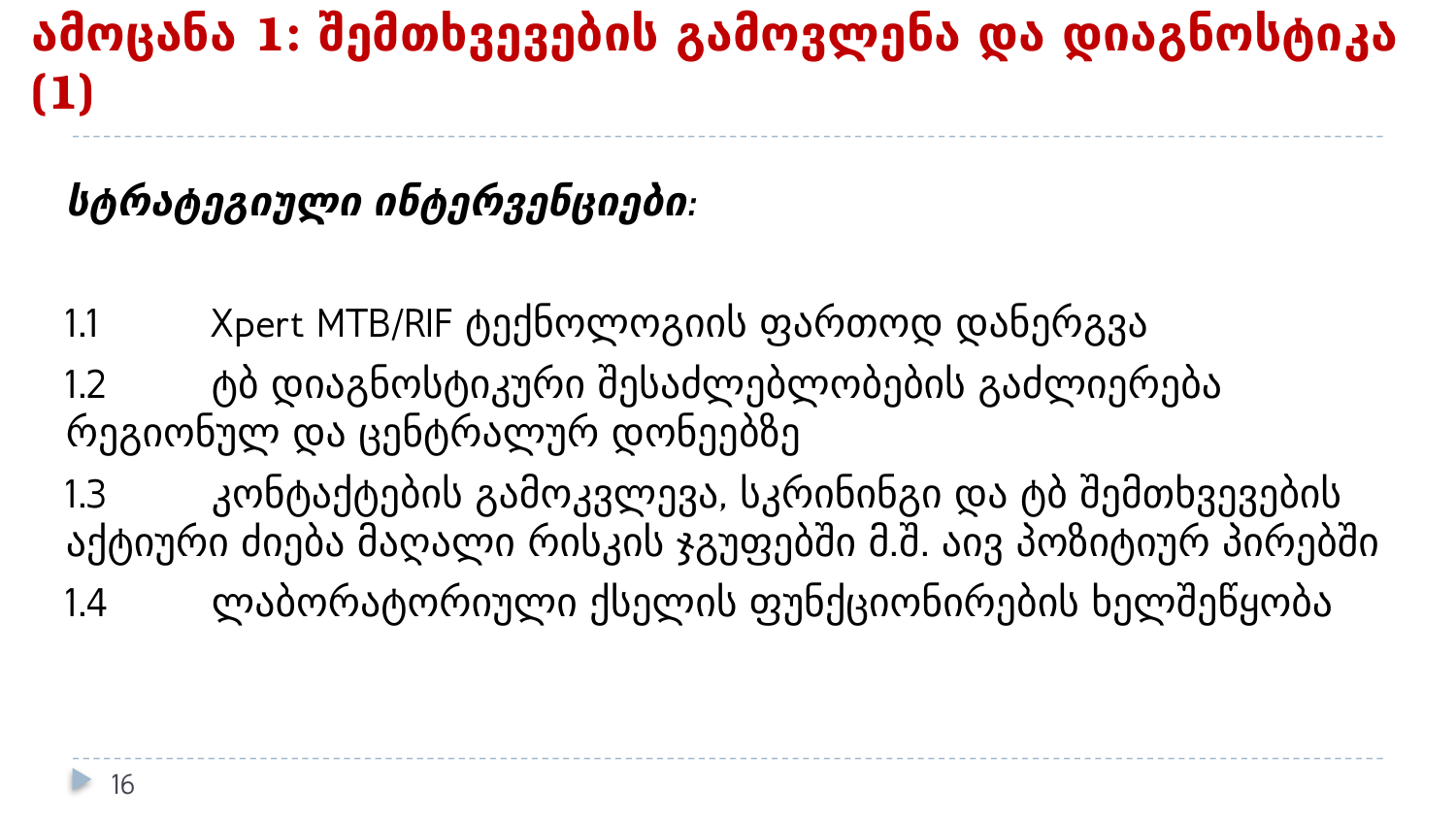

# ამოცანა 1: შემთხვევების გამოვლენა და დიაგნოსტიკა (1)
სტრატეგიული ინტერვენციები:

1.1	Xpert MTB/RIF ტექნოლოგიის ფართოდ დანერგვა
1.2	ტბ დიაგნოსტიკური შესაძლებლობების გაძლიერება რეგიონულ და ცენტრალურ დონეებზე
1.3	კონტაქტების გამოკვლევა, სკრინინგი და ტბ შემთხვევების აქტიური ძიება მაღალი რისკის ჯგუფებში მ.შ. აივ პოზიტიურ პირებში
1.4	ლაბორატორიული ქსელის ფუნქციონირების ხელშეწყობა
16